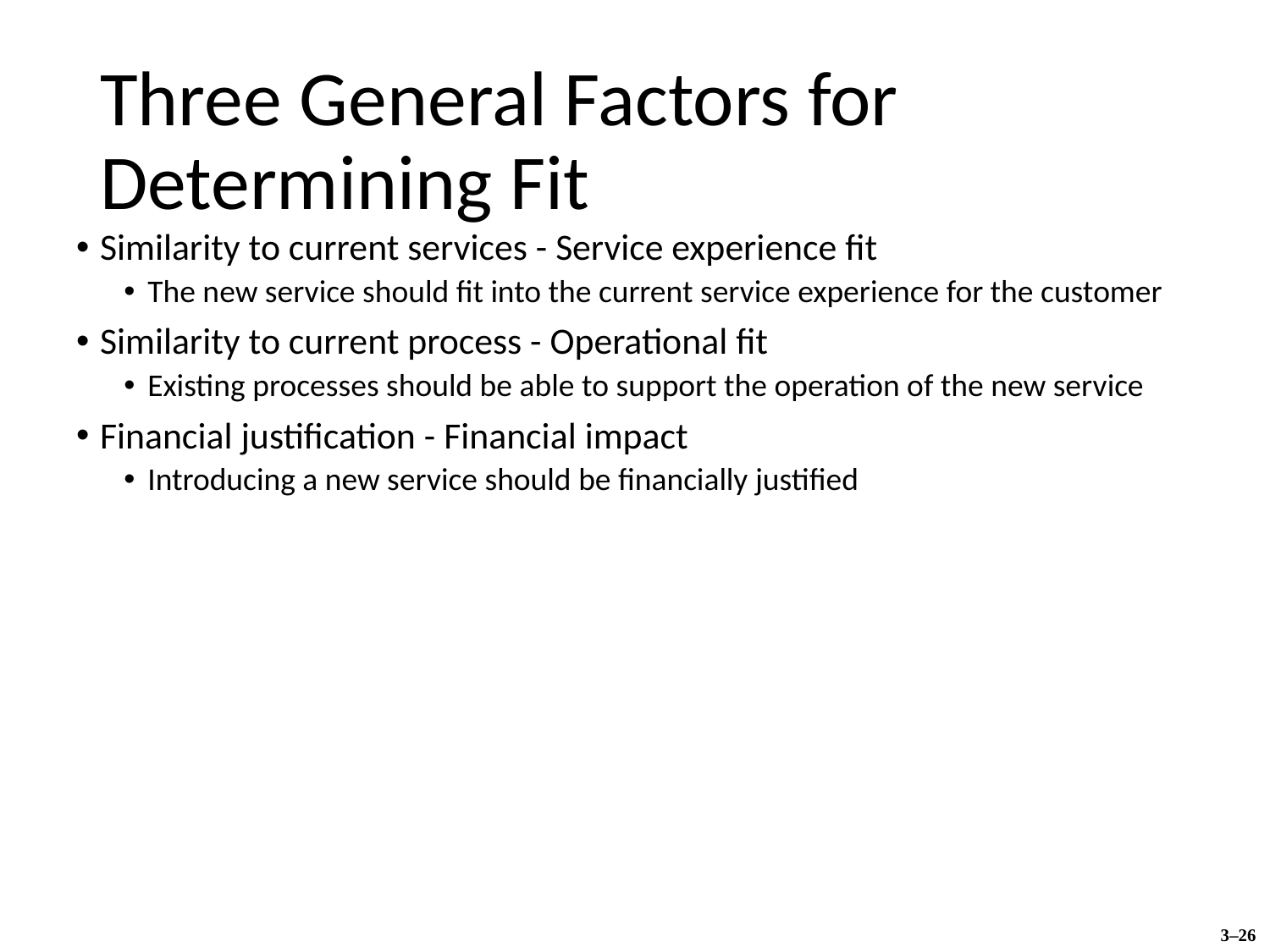

# Three General Factors for Determining Fit
Similarity to current services - Service experience fit
The new service should fit into the current service experience for the customer
Similarity to current process - Operational fit
Existing processes should be able to support the operation of the new service
Financial justification - Financial impact
Introducing a new service should be financially justified